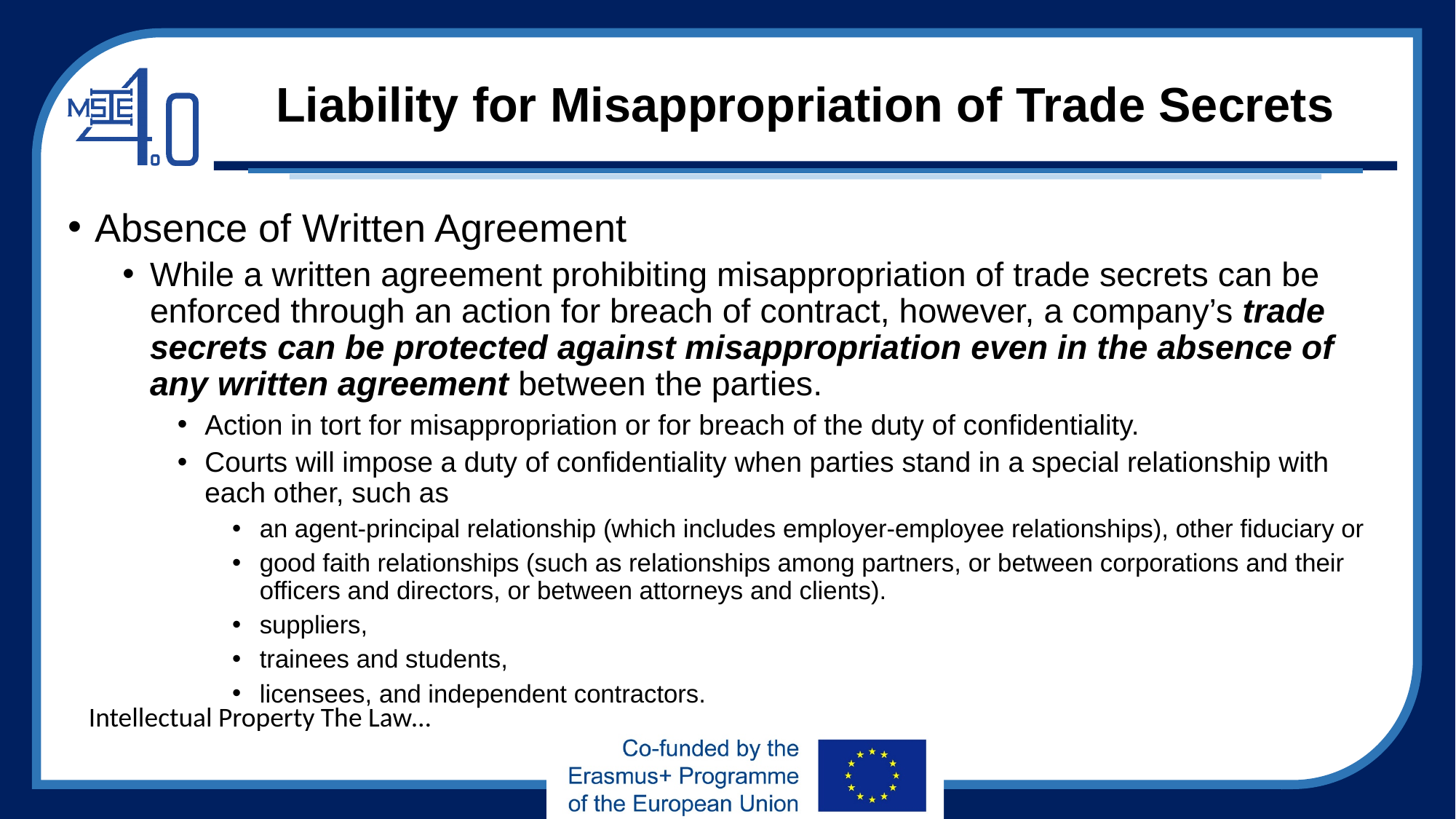

# Liability for Misappropriation of Trade Secrets
Absence of Written Agreement
While a written agreement prohibiting misappropriation of trade secrets can be enforced through an action for breach of contract, however, a company’s trade secrets can be protected against misappropriation even in the absence of any written agreement between the parties.
Action in tort for misappropriation or for breach of the duty of confidentiality.
Courts will impose a duty of confidentiality when parties stand in a special relationship with each other, such as
an agent-principal relationship (which includes employer-employee relationships), other fiduciary or
good faith relationships (such as relationships among partners, or between corporations and their officers and directors, or between attorneys and clients).
suppliers,
trainees and students,
licensees, and independent contractors.
Intellectual Property The Law…